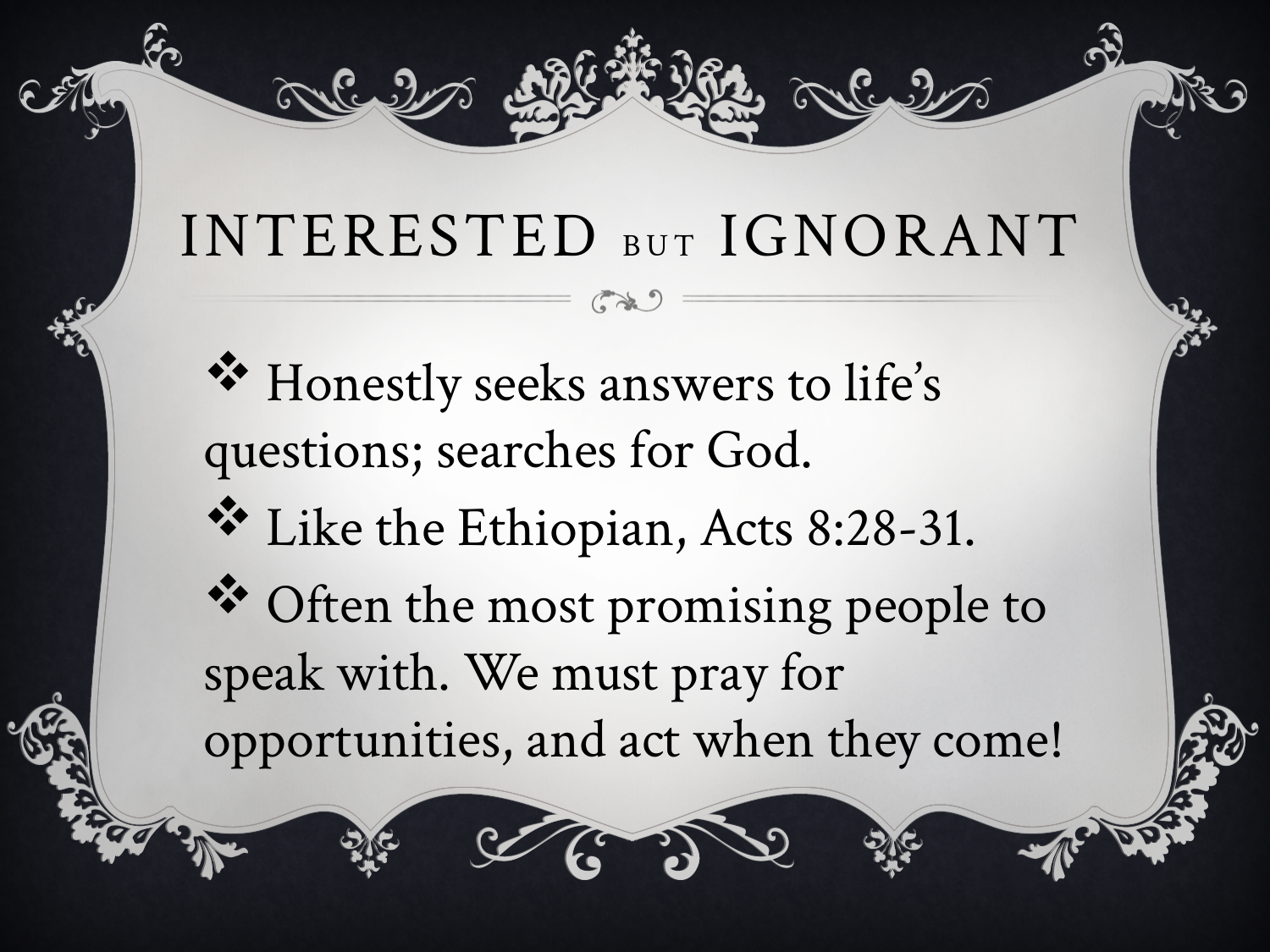

# Interested but Ignorant
 Honestly seeks answers to life’s questions; searches for God.
 Like the Ethiopian, Acts 8:28-31.
 Often the most promising people to  speak with. We must pray for opportunities, and act when they come!